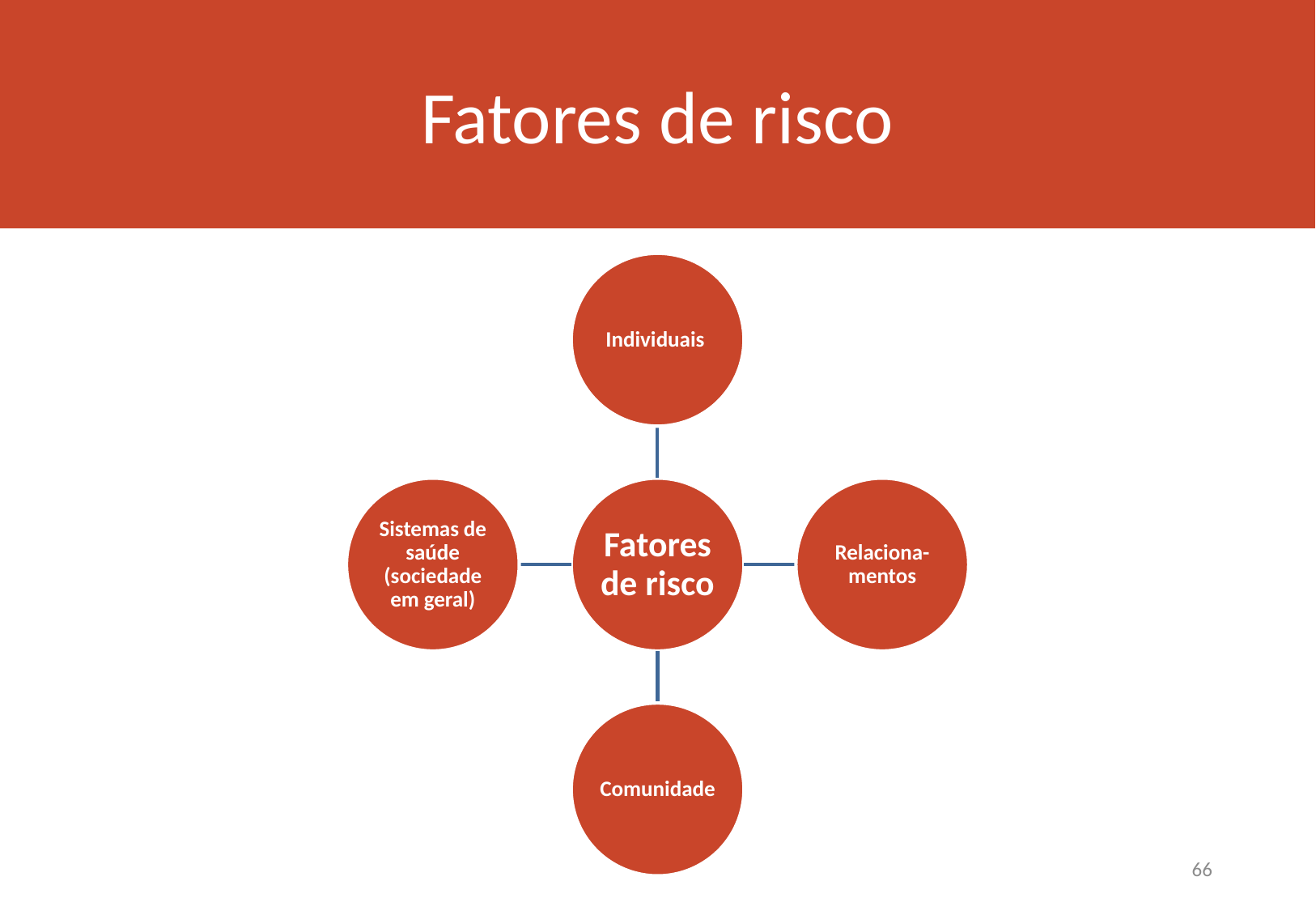

# Fatores de risco
Fatores de risco

Individuais

Relaciona-mentos

Comunidade

Sistemas de saúde (sociedade em geral)
66